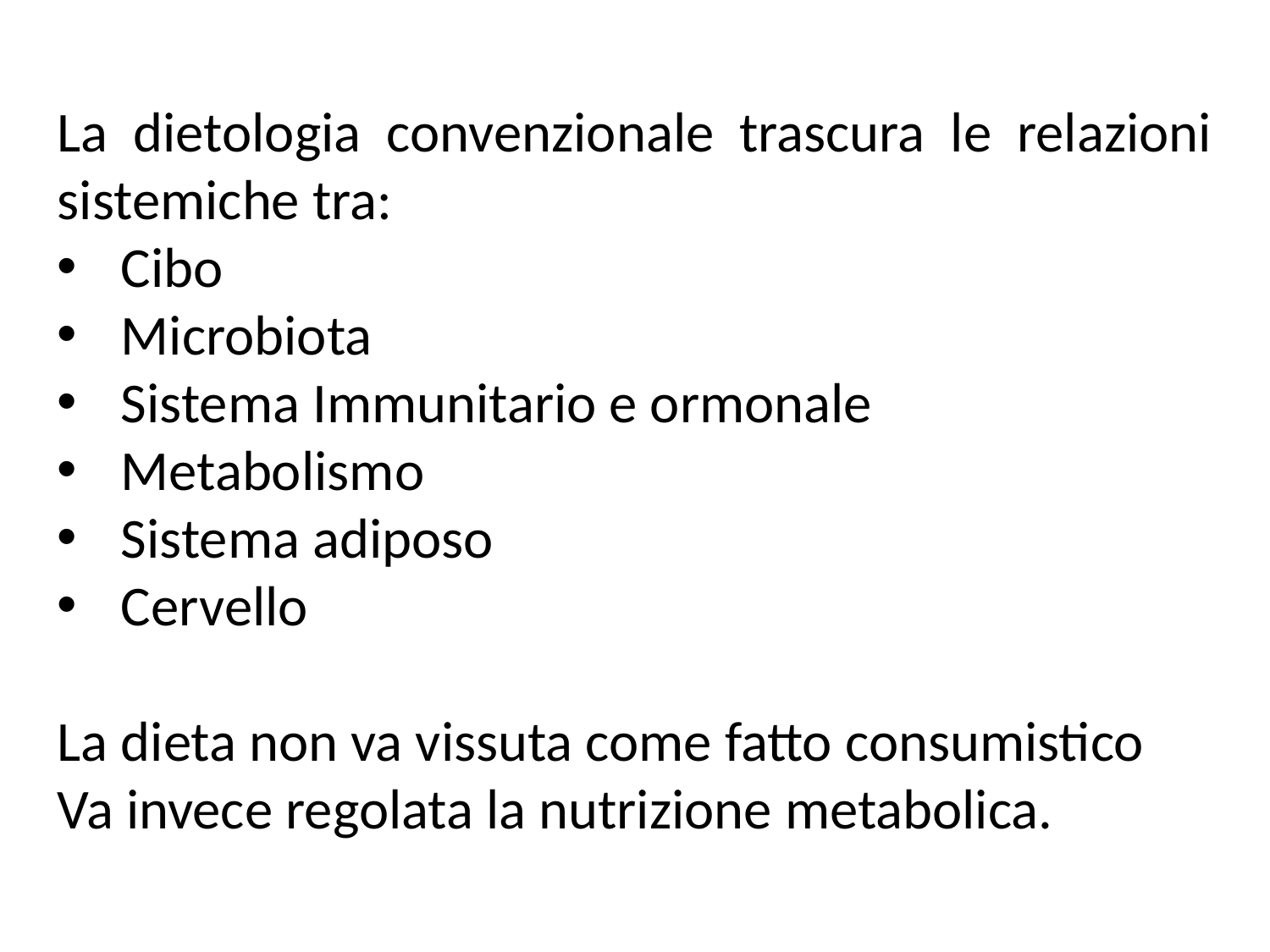

La dietologia convenzionale trascura le relazioni sistemiche tra:
Cibo
Microbiota
Sistema Immunitario e ormonale
Metabolismo
Sistema adiposo
Cervello

La dieta non va vissuta come fatto consumistico
Va invece regolata la nutrizione metabolica.